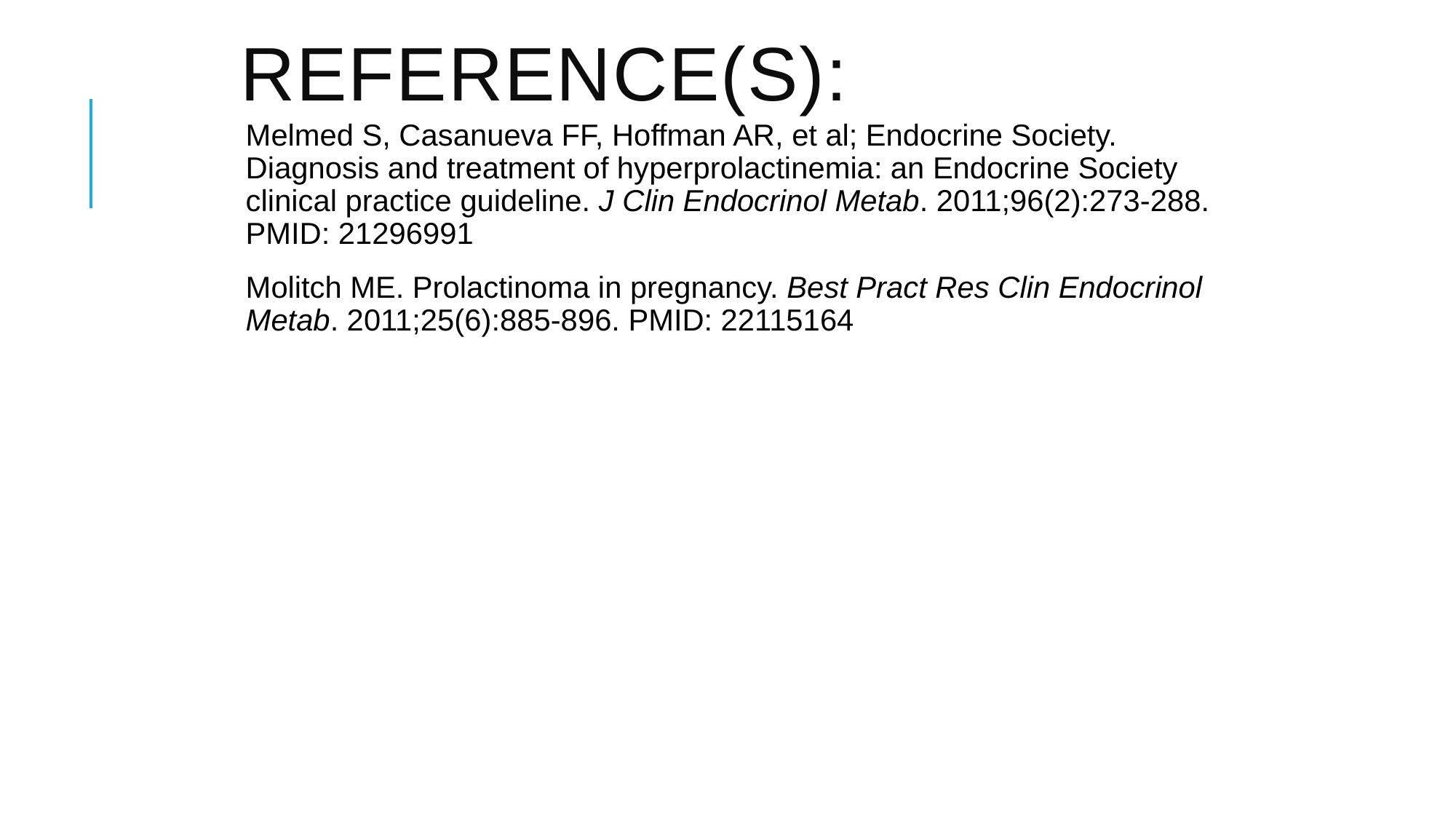

# Reference(s):
Melmed S, Casanueva FF, Hoffman AR, et al; Endocrine Society. Diagnosis and treatment of hyperprolactinemia: an Endocrine Society clinical practice guideline. J Clin Endocrinol Metab. 2011;96(2):273-288. PMID: 21296991
Molitch ME. Prolactinoma in pregnancy. Best Pract Res Clin Endocrinol Metab. 2011;25(6):885-896. PMID: 22115164